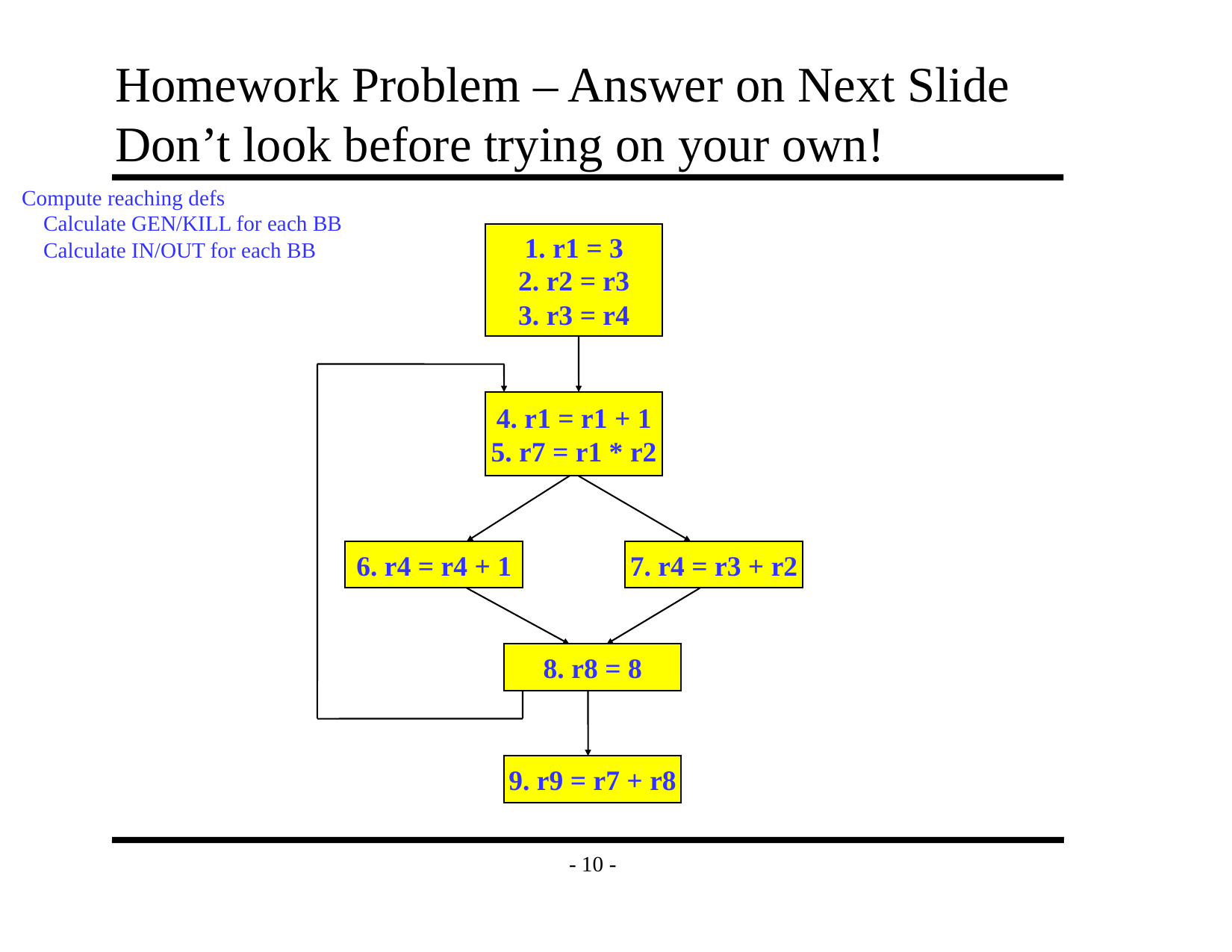

# Homework Problem – Answer on Next Slide Don’t look before trying on your own!
Compute reaching defs
    Calculate GEN/KILL for each BB
    Calculate IN/OUT for each BB
1. r1 = 3
2. r2 = r3
3. r3 = r4

4. r1 = r1 + 1
5. r7 = r1 * r2

6. r4 = r4 + 1
7. r4 = r3 + r2

8. r8 = 8

9. r9 = r7 + r8